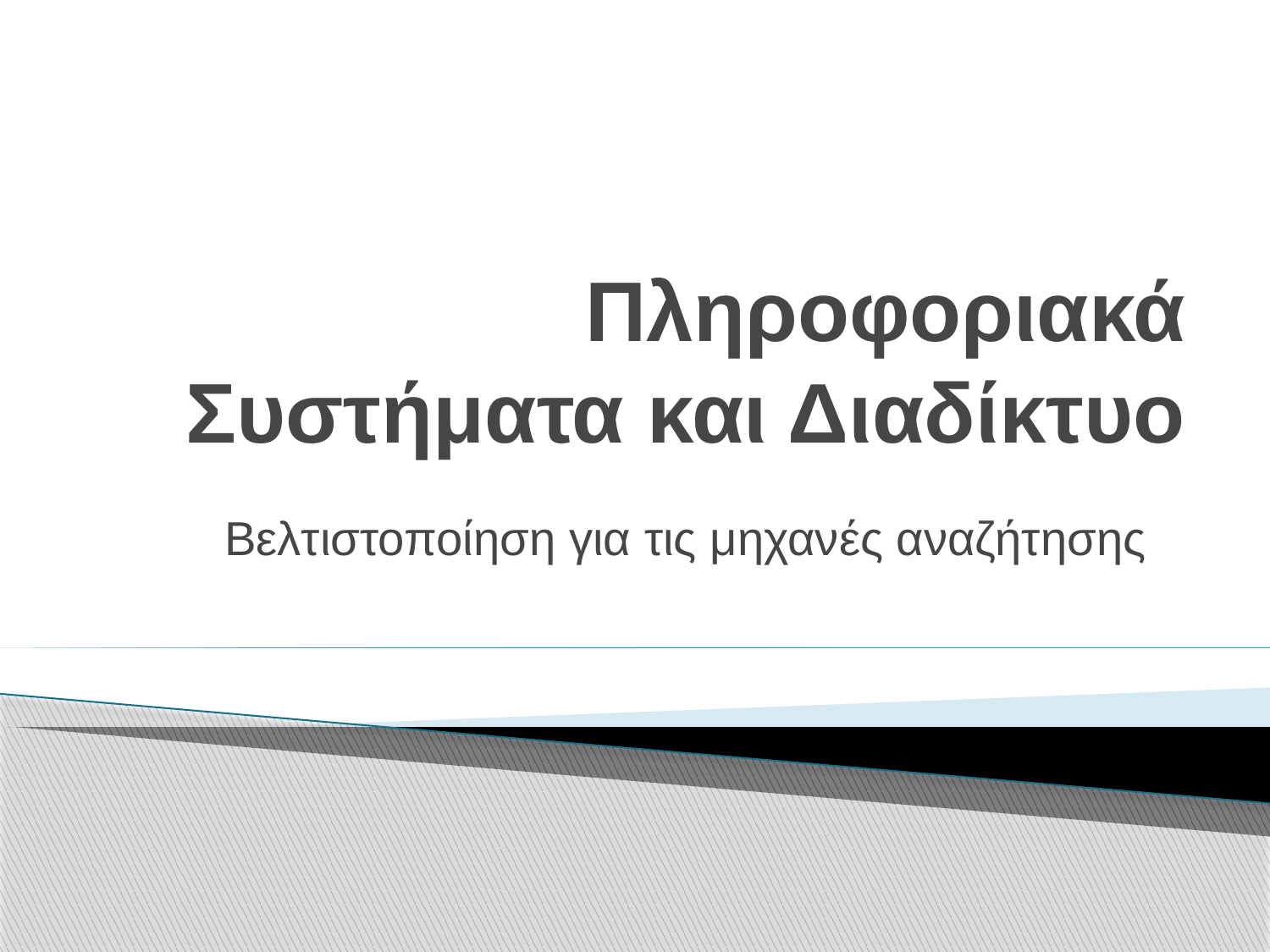

# Πληροφοριακά Συστήματα και Διαδίκτυο
Βελτιστοποίηση για τις μηχανές αναζήτησης